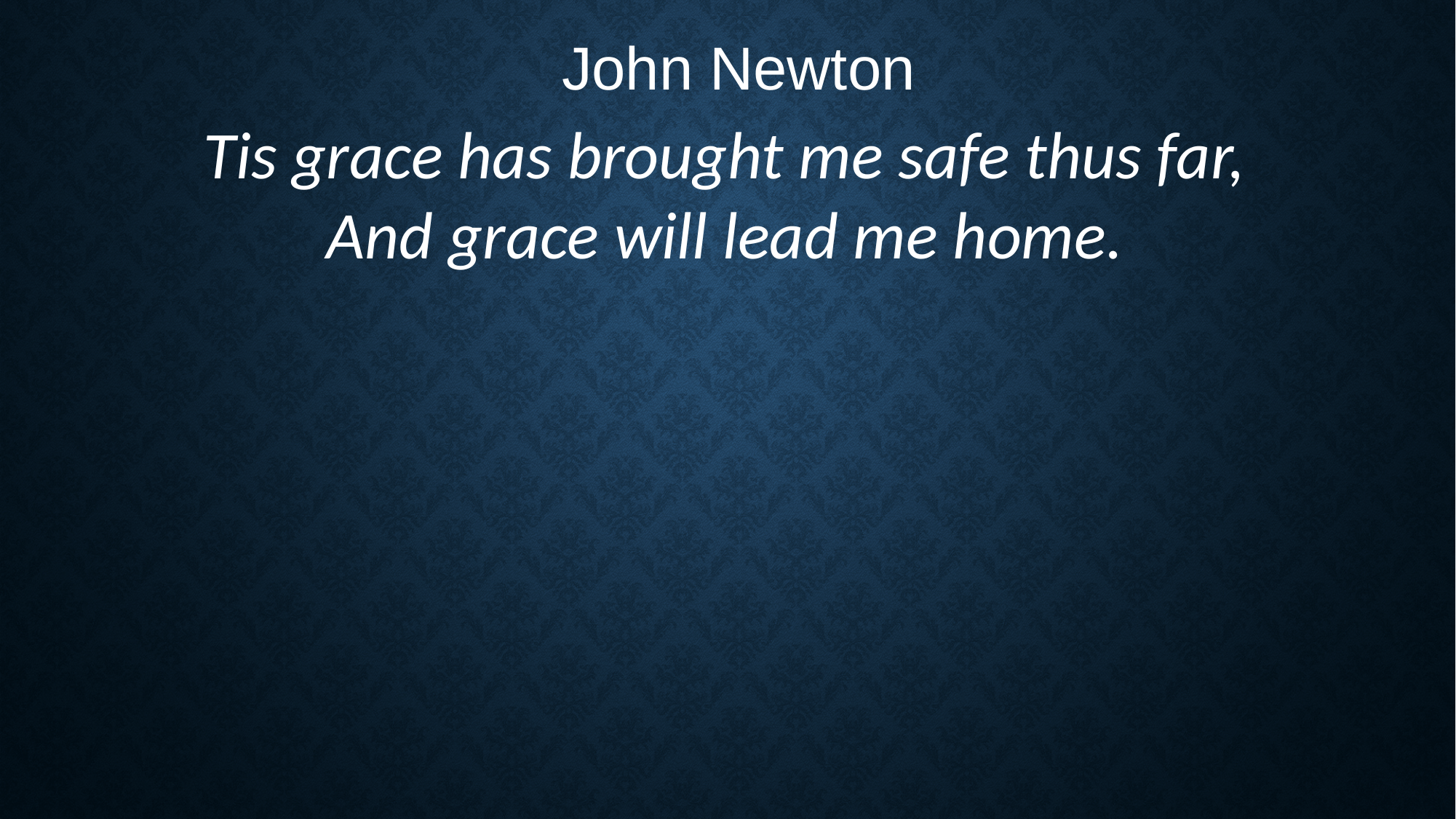

John Newton
Tis grace has brought me safe thus far,
And grace will lead me home.